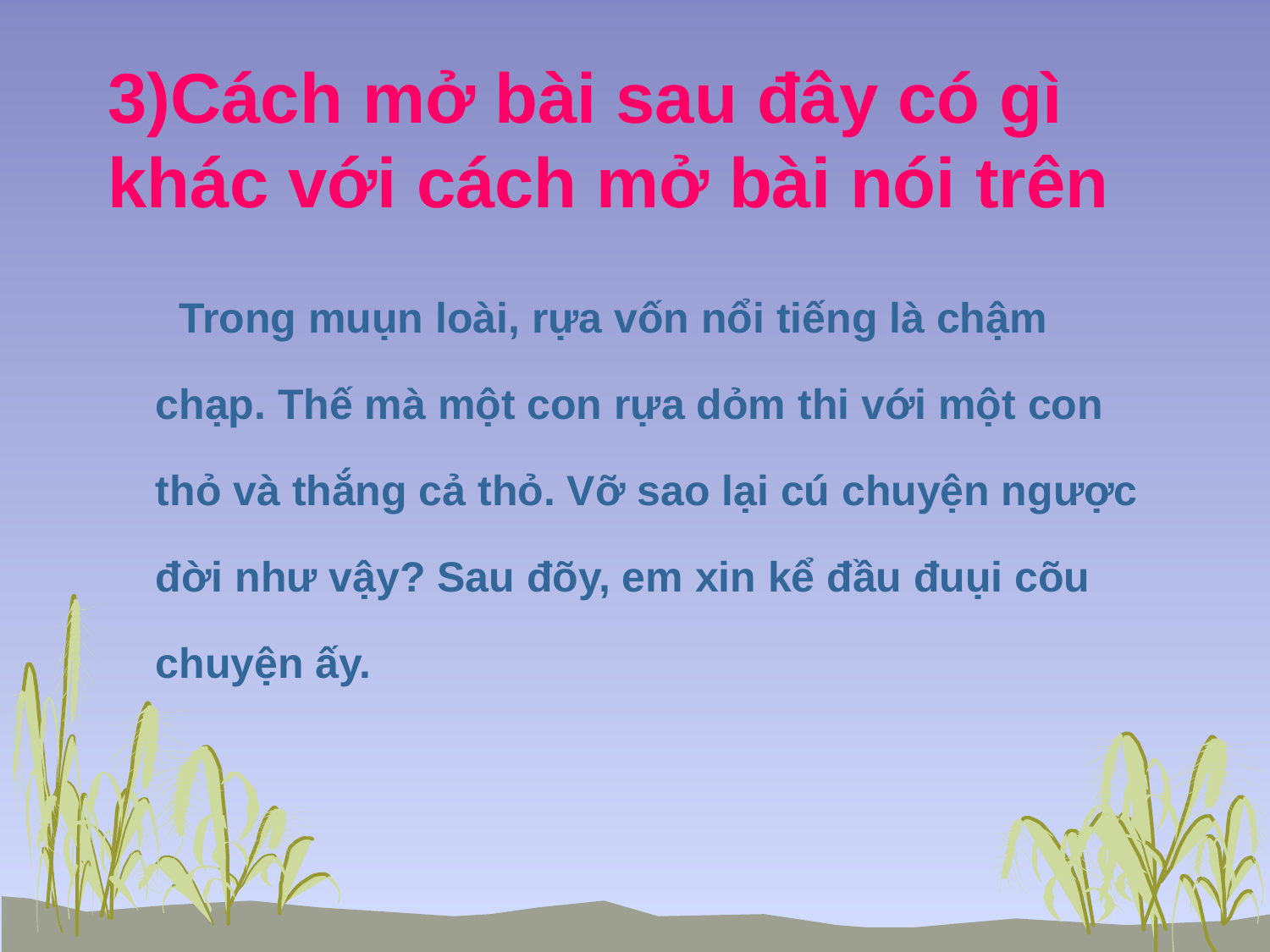

# 3)Cách mở bài sau đây có gì khác với cách mở bài nói trên
      Trong muụn loài, rựa vốn nổi tiếng là chậm chạp. Thế mà một con rựa dỏm thi với một con thỏ và thắng cả thỏ. Vỡ sao lại cú chuyện ngược đời như vậy? Sau đõy, em xin kể đầu đuụi cõu chuyện ấy.